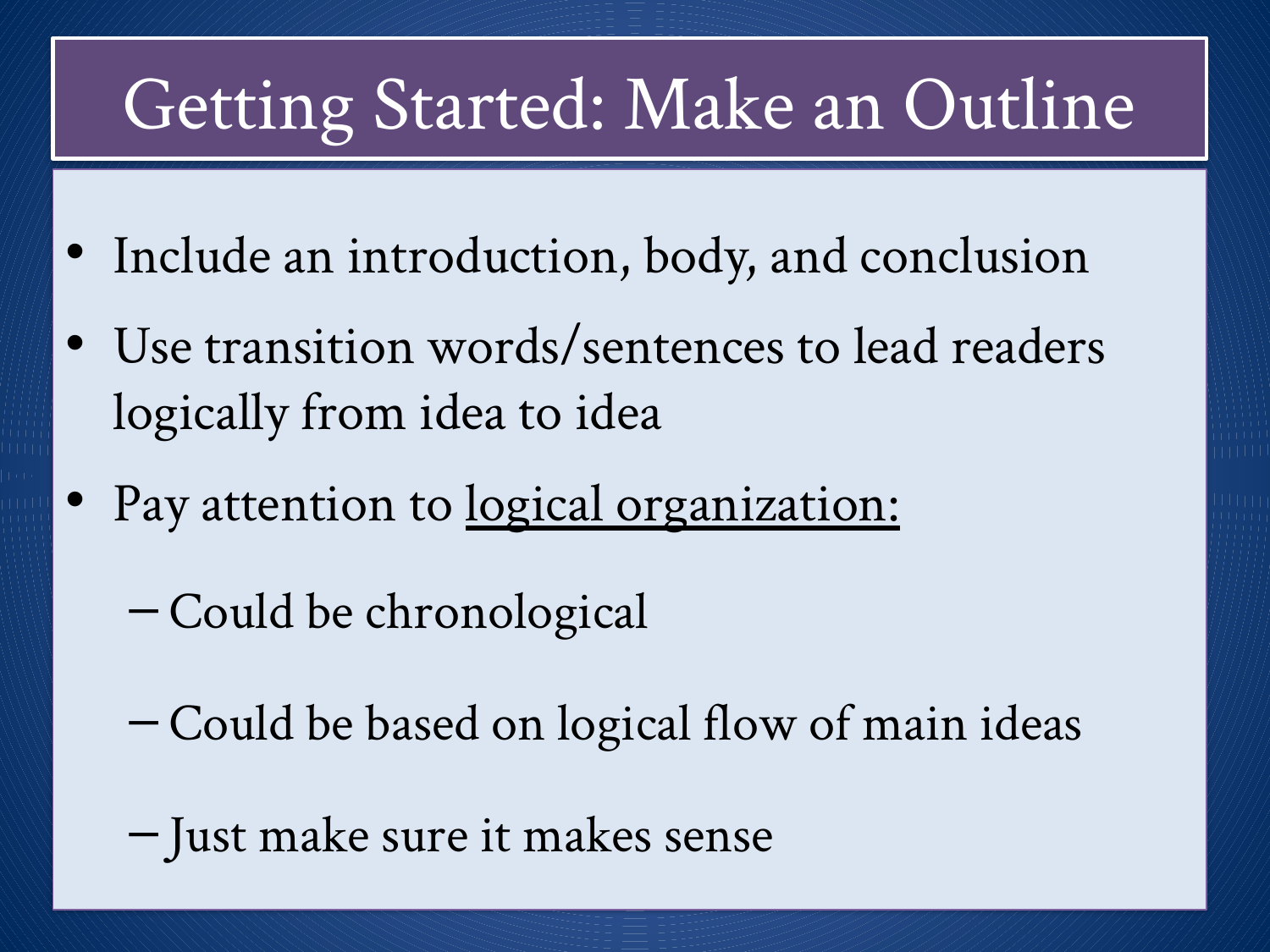

# Getting Started: Make an Outline

Include an introduction, body, and conclusion

Use transition words/sentences to lead readers logically from idea to idea

Pay attention to logical organization:

Could be chronological

Could be based on logical flow of main ideas

Just make sure it makes sense